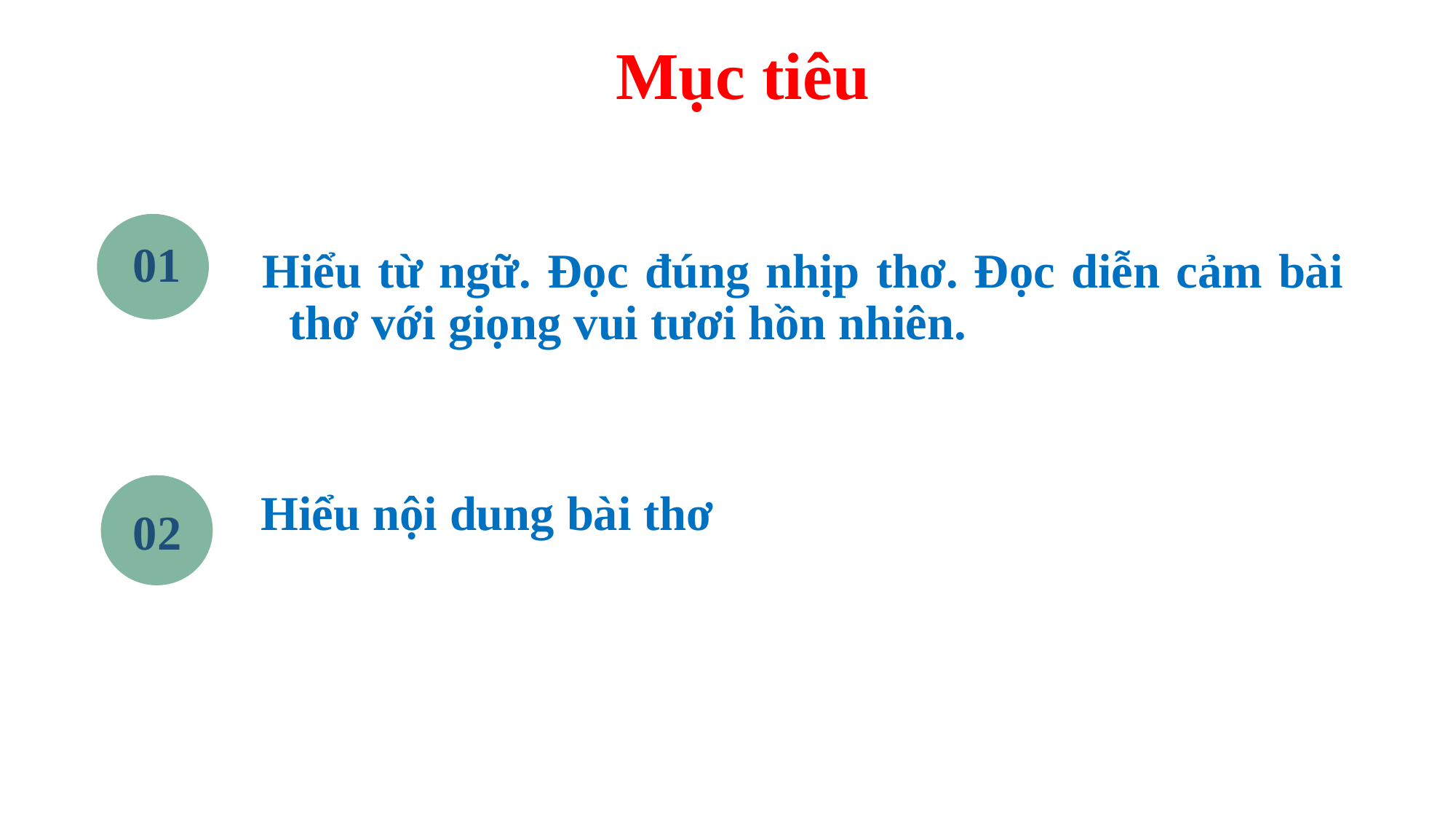

Mục tiêu
01

Hiểu từ ngữ. Đọc đúng nhịp thơ. Đọc diễn cảm bài thơ với giọng vui tươi hồn nhiên.
02

Hiểu nội dung bài thơ